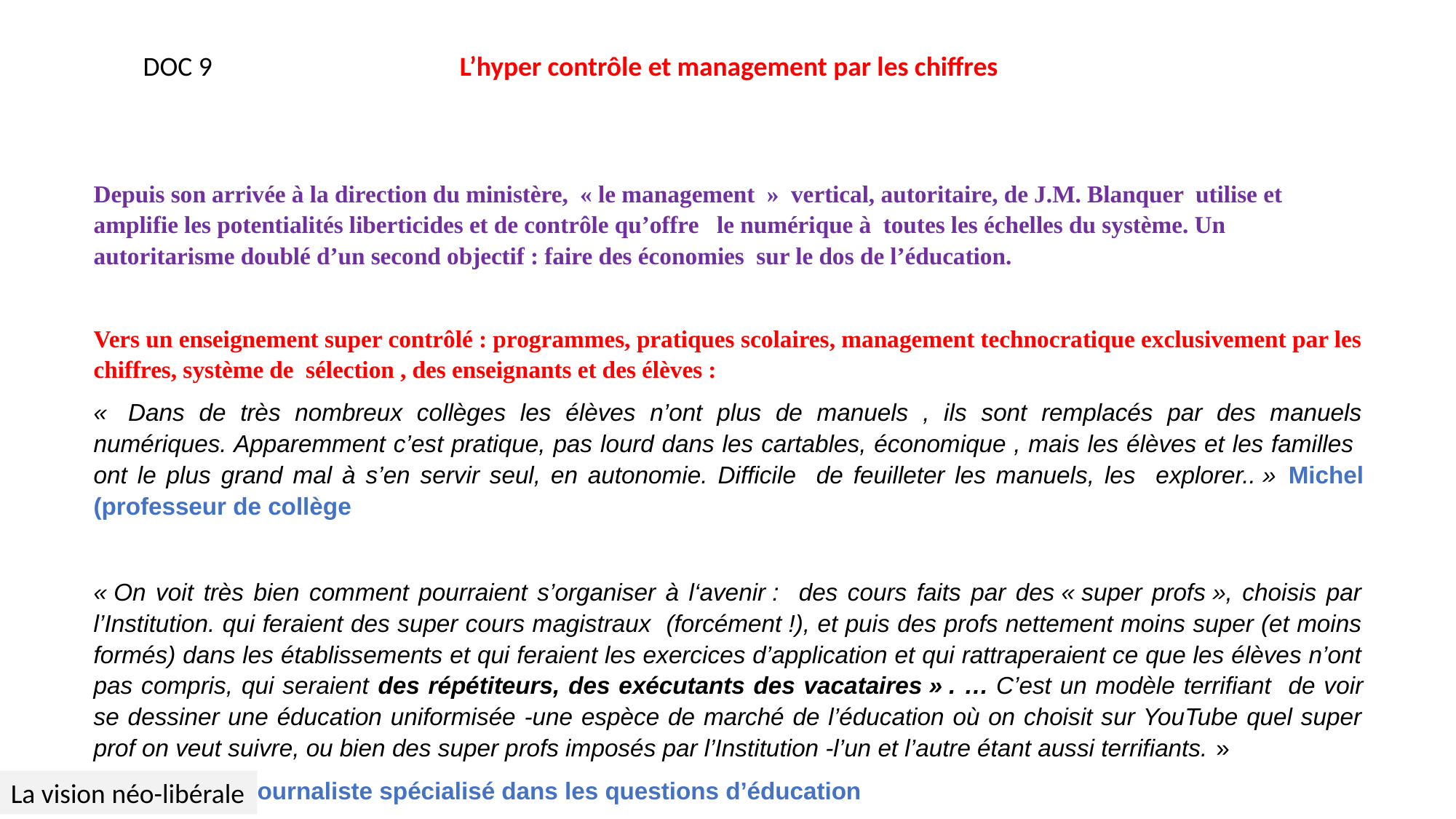

DOC 9                                        L’hyper contrôle et management par les chiffres

Depuis son arrivée à la direction du ministère,  « le management  »  vertical, autoritaire, de J.M. Blanquer  utilise et amplifie les potentialités liberticides et de contrôle qu’offre   le numérique à  toutes les échelles du système. Un autoritarisme doublé d’un second objectif : faire des économies  sur le dos de l’éducation.

Vers un enseignement super contrôlé : programmes, pratiques scolaires, management technocratique exclusivement par les chiffres, système de  sélection , des enseignants et des élèves :
«  Dans de très nombreux collèges les élèves n’ont plus de manuels , ils sont remplacés par des manuels numériques. Apparemment c’est pratique, pas lourd dans les cartables, économique , mais les élèves et les familles  ont le plus grand mal à s’en servir seul, en autonomie. Difficile  de feuilleter les manuels, les  explorer.. » Michel (professeur de collège

« On voit très bien comment pourraient s’organiser à l‘avenir :  des cours faits par des « super profs », choisis par l’Institution. qui feraient des super cours magistraux  (forcément !), et puis des profs nettement moins super (et moins formés) dans les établissements et qui feraient les exercices d’application et qui rattraperaient ce que les élèves n’ont pas compris, qui seraient des répétiteurs, des exécutants des vacataires » . … C’est un modèle terrifiant  de voir se dessiner une éducation uniformisée -une espèce de marché de l’éducation où on choisit sur YouTube quel super prof on veut suivre, ou bien des super profs imposés par l’Institution -l’un et l’autre étant aussi terrifiants. »
R. Bouchard, journaliste spécialisé dans les questions d’éducation
La vision néo-libérale